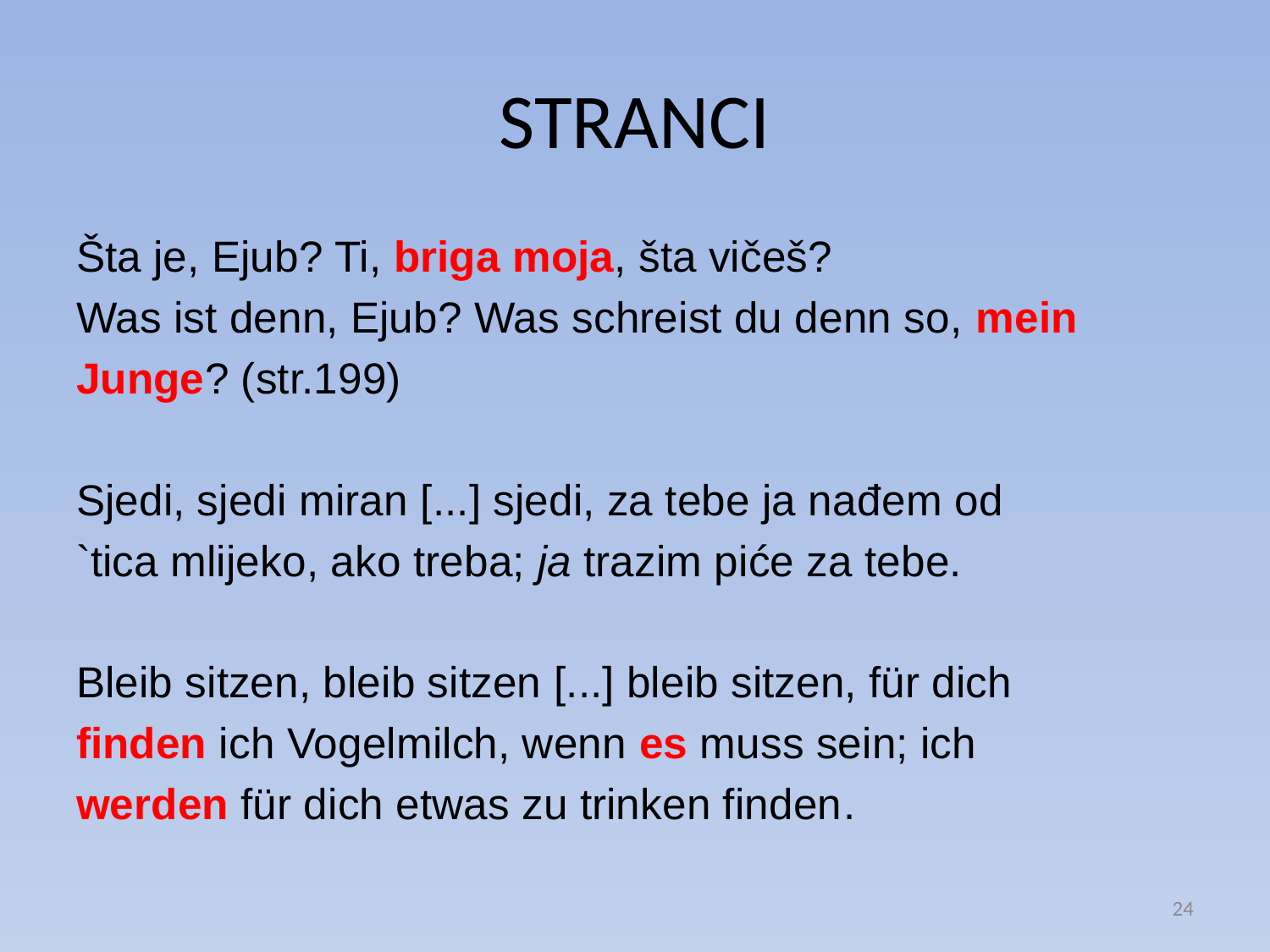

# STRANCI
Šta je, Ejub? Ti, briga moja, šta vičeš?
Was ist denn, Ejub? Was schreist du denn so, mein
Junge? (str.199)

Sjedi, sjedi miran [...] sjedi, za tebe ja nađem od
`tica mlijeko, ako treba; ja trazim piće za tebe.

Bleib sitzen, bleib sitzen [...] bleib sitzen, für dich
finden ich Vogelmilch, wenn es muss sein; ich
werden für dich etwas zu trinken finden.
24